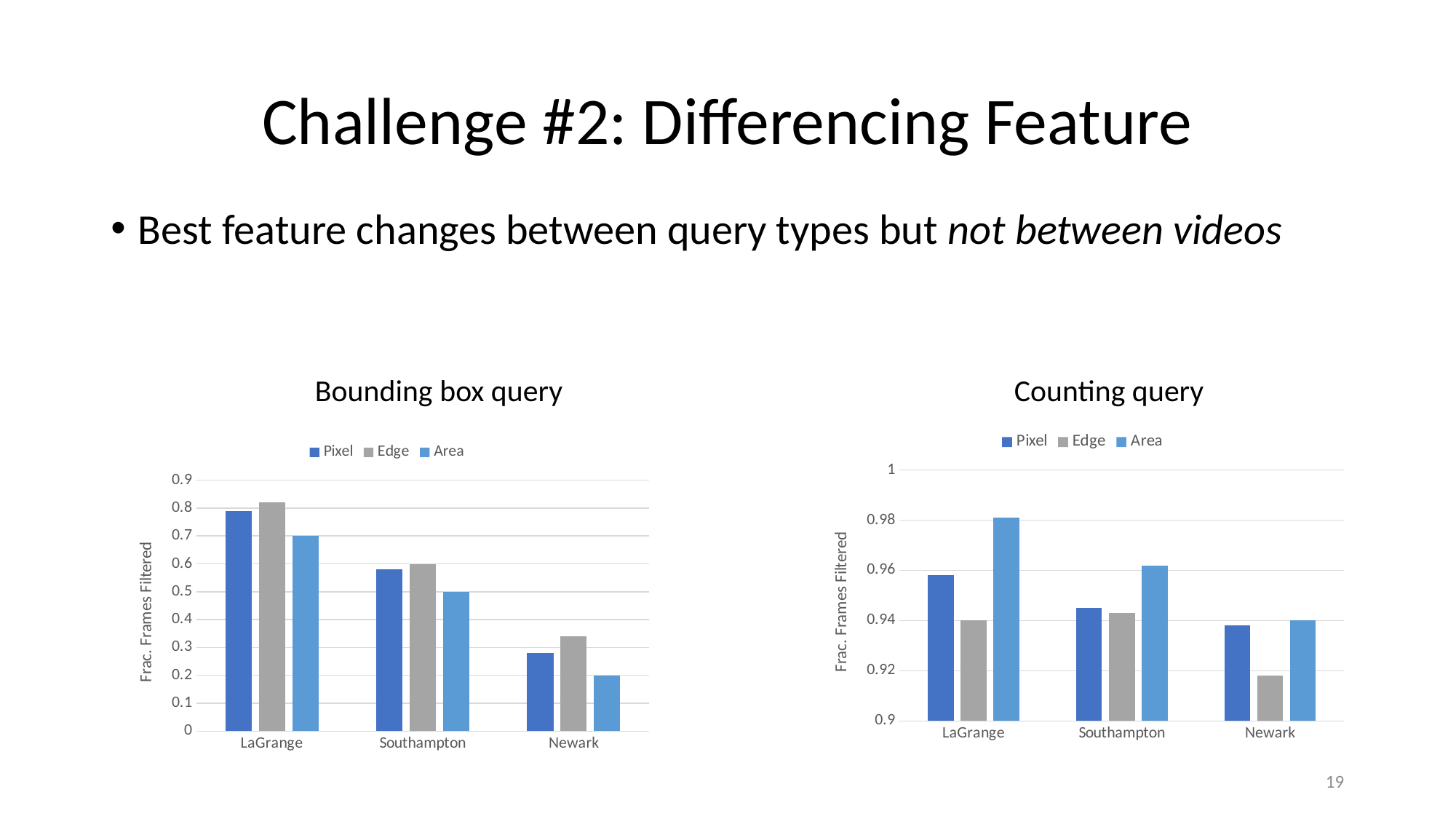

# Challenge #2: Differencing Feature
Best feature changes between query types but not between videos
Bounding box query
Counting query

### Chart

| Category | Pixel | Edge | Area |
|---|---|---|---|
| LaGrange | 0.958 | 0.94 | 0.981 |
| Southampton | 0.945 | 0.943 | 0.962 |
| Newark | 0.938 | 0.918 | 0.94 |

### Chart

| Category | Pixel | Edge | Area |
|---|---|---|---|
| LaGrange | 0.79 | 0.82 | 0.7 |
| Southampton | 0.58 | 0.6 | 0.5 |
| Newark | 0.28 | 0.34 | 0.2 |
19